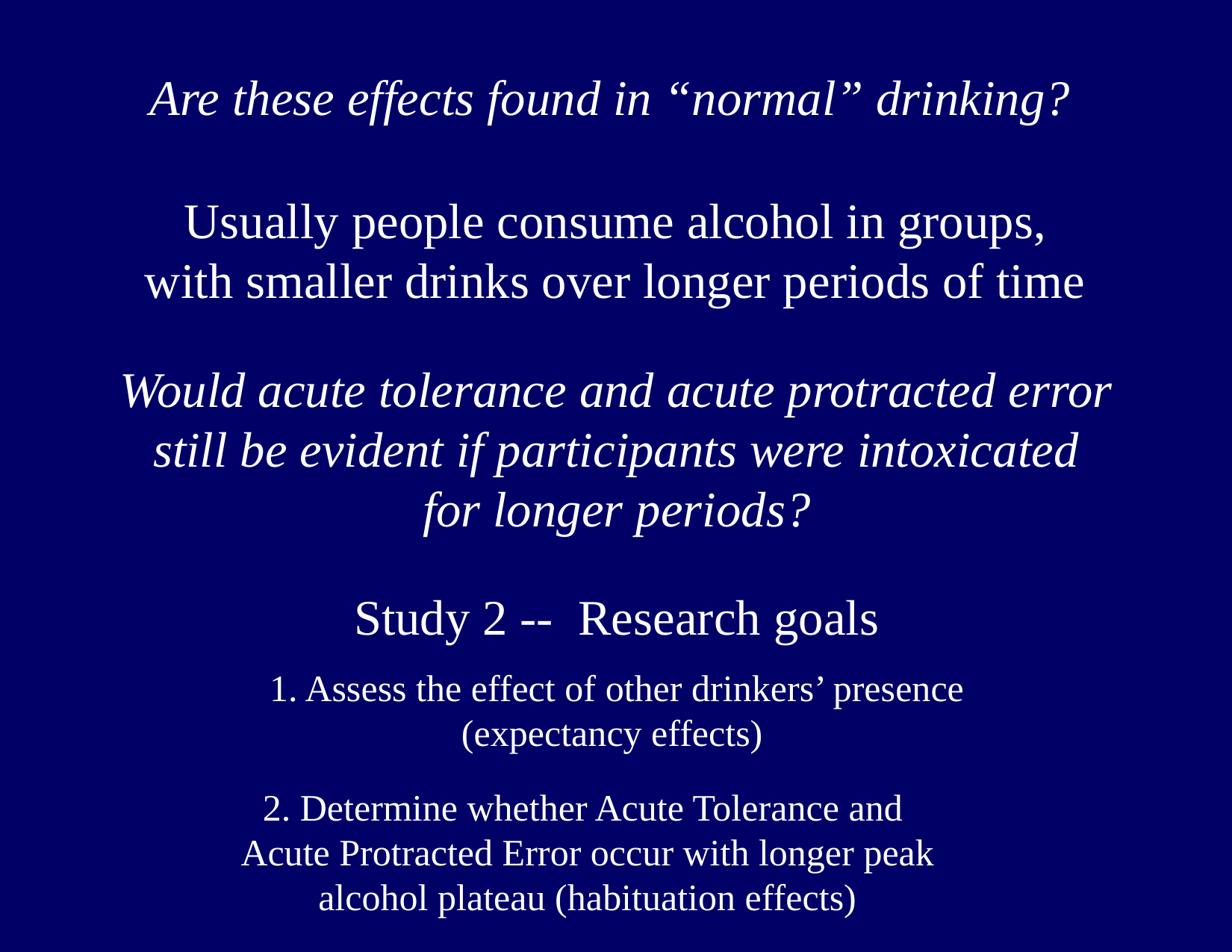

Are these effects found in “normal” drinking?
Usually people consume alcohol in groups,
with smaller drinks over longer periods of time
Would acute tolerance and acute protracted error still be evident if participants were intoxicated for longer periods?
Study 2 --  Research goals
1. Assess the effect of other drinkers’ presence
(expectancy effects)
2. Determine whether Acute Tolerance and
Acute Protracted Error occur with longer peak alcohol plateau (habituation effects)